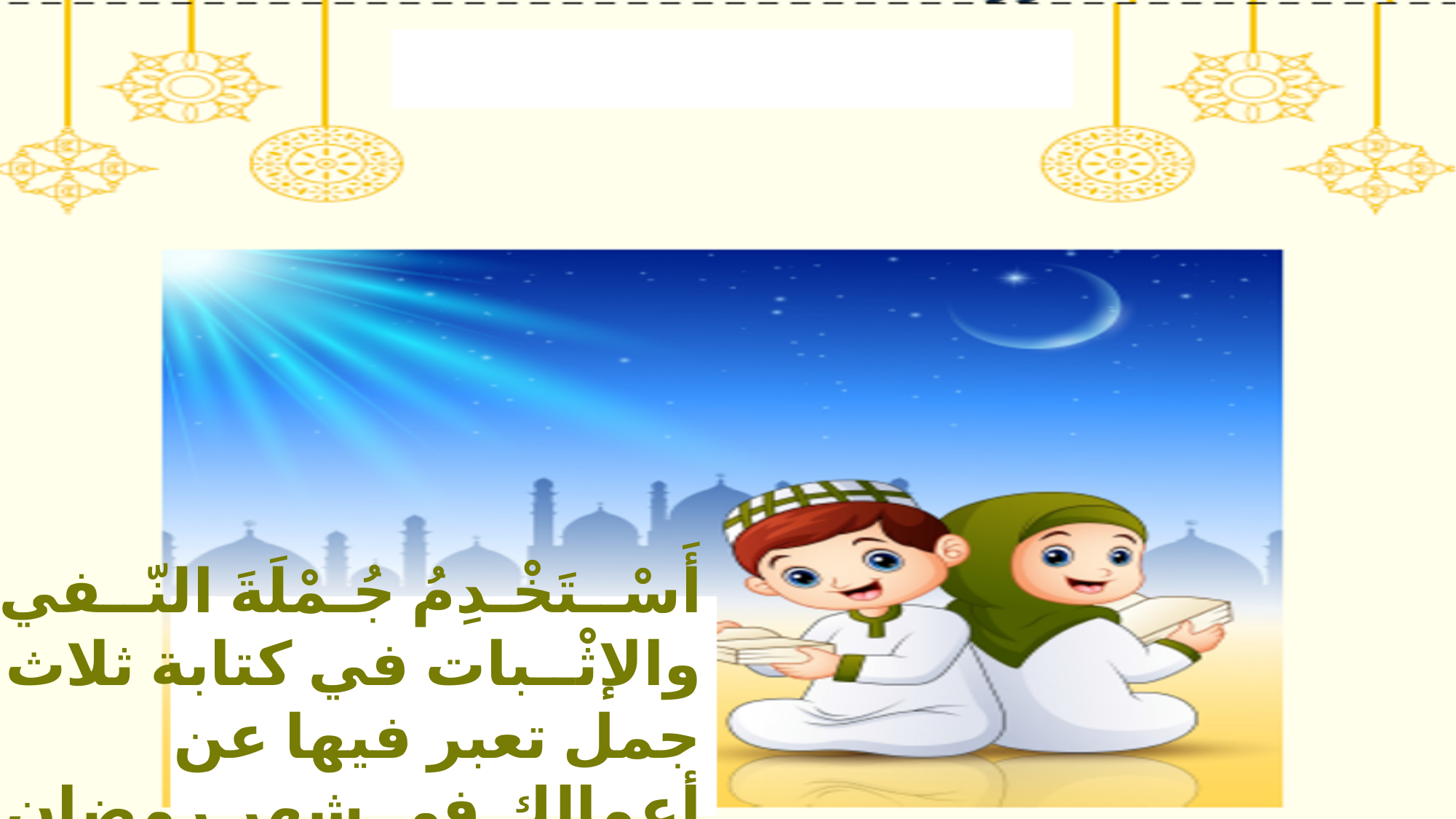

أَسْــتَخْـدِمُ جُـمْلَةَ النّــفي والإثْــبات في كتابة ثلاث جمل تعبر فيها عن أعمالك في شهر رمضان المبارك .